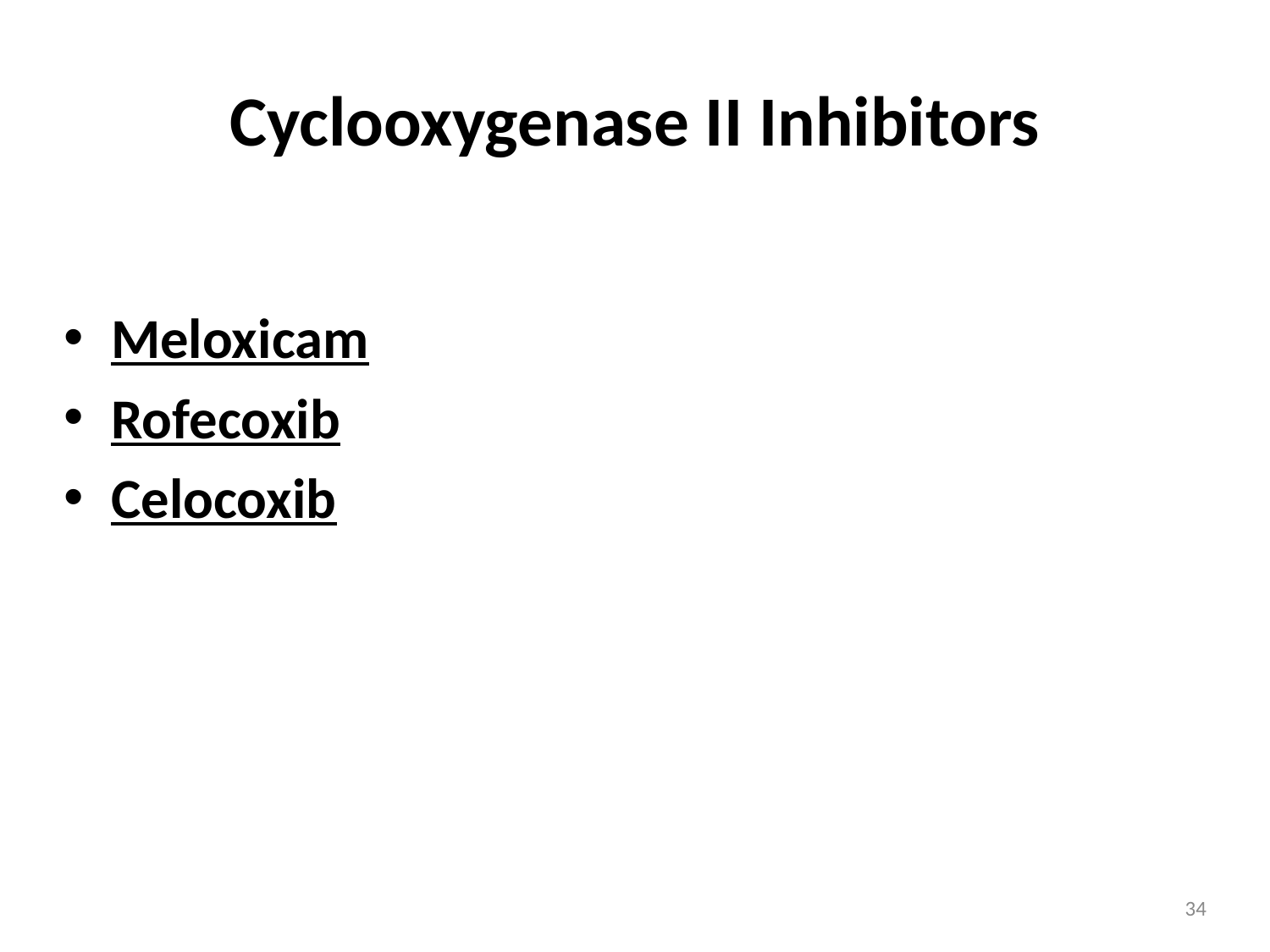

Cyclooxygenase II Inhibitors

Meloxicam
Rofecoxib
Celocoxib
34